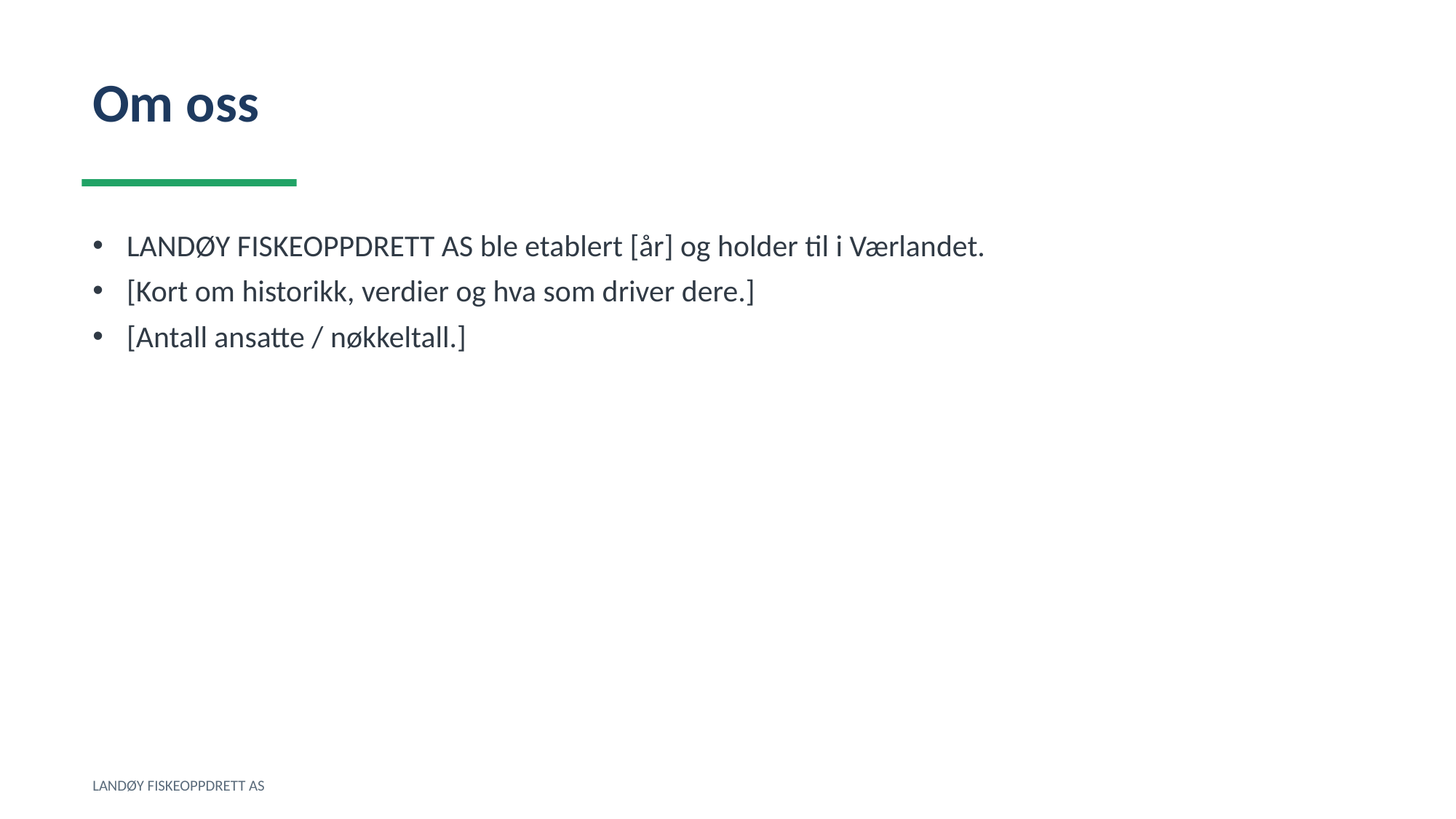

Om oss

LANDØY FISKEOPPDRETT AS ble etablert [år] og holder til i Værlandet.
[Kort om historikk, verdier og hva som driver dere.]
[Antall ansatte / nøkkeltall.]
LANDØY FISKEOPPDRETT AS